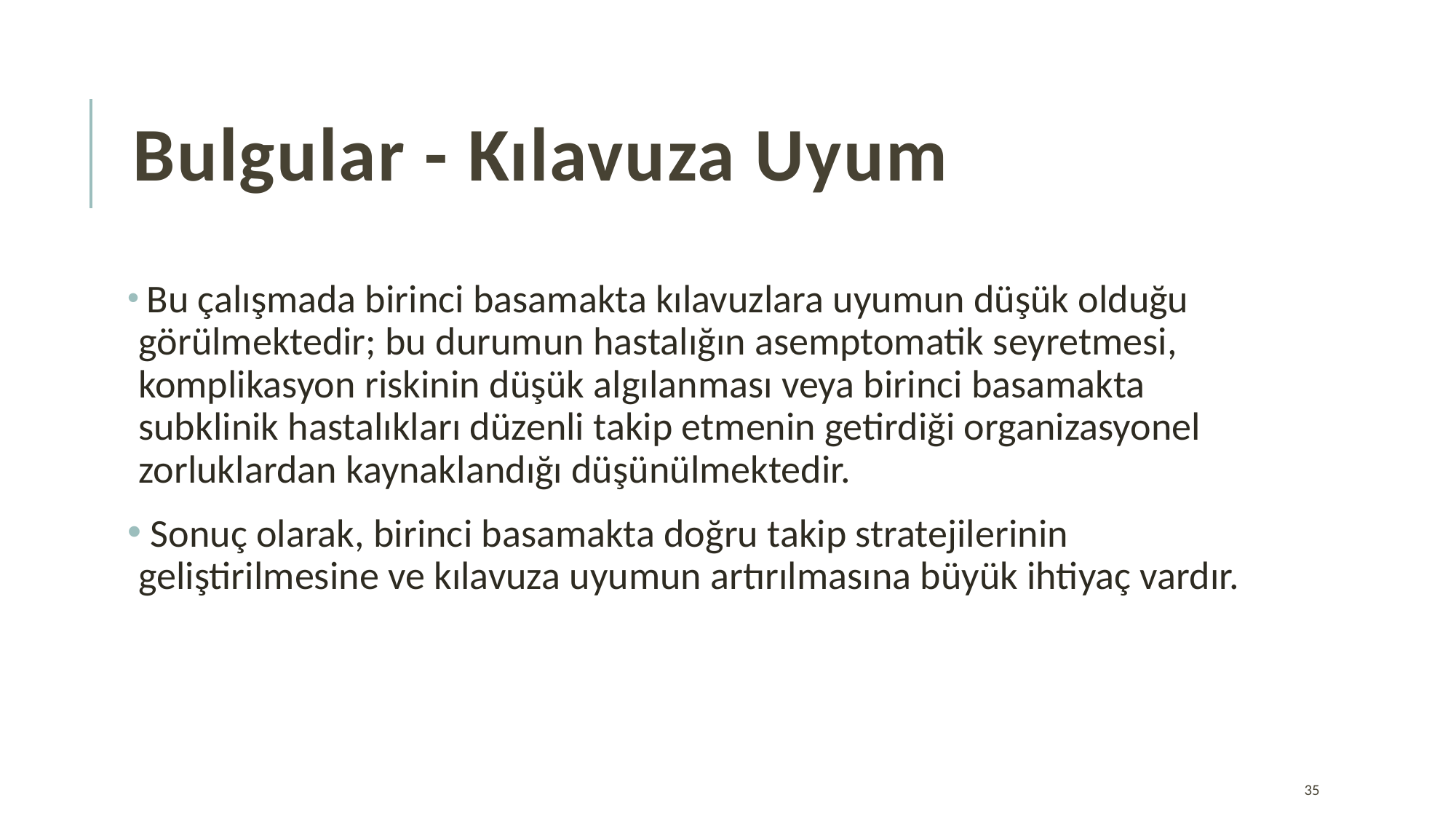

# Bulgular - Kılavuza Uyum
 Bu çalışmada birinci basamakta kılavuzlara uyumun düşük olduğu görülmektedir; bu durumun hastalığın asemptomatik seyretmesi, komplikasyon riskinin düşük algılanması veya birinci basamakta subklinik hastalıkları düzenli takip etmenin getirdiği organizasyonel zorluklardan kaynaklandığı düşünülmektedir.
 Sonuç olarak, birinci basamakta doğru takip stratejilerinin geliştirilmesine ve kılavuza uyumun artırılmasına büyük ihtiyaç vardır.

35